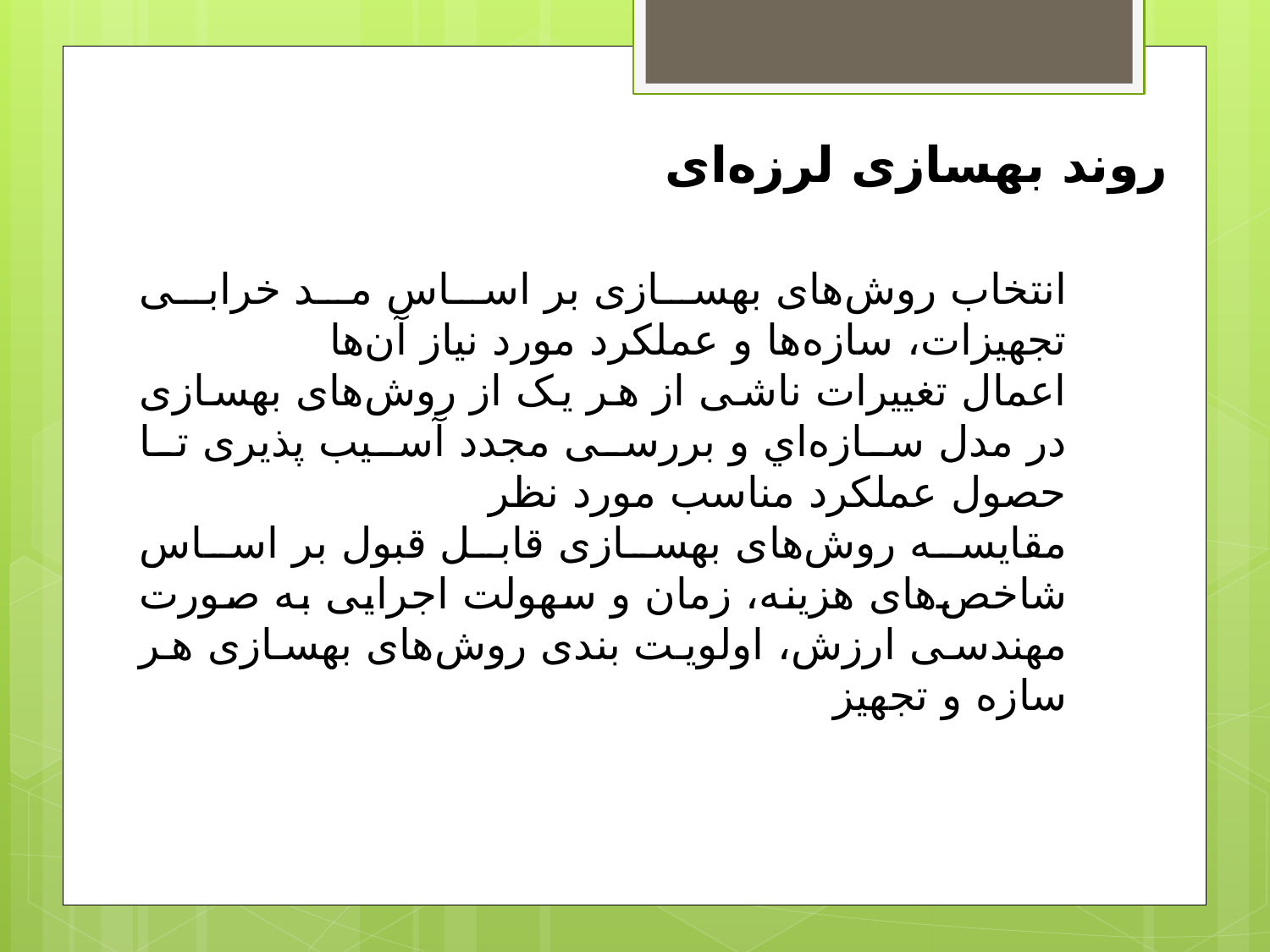

روند بهسازی لرزه‌ای
انتخاب روش‌های بهسازی بر اساس مد خرابی تجهیزات، سازه‌ها و عملکرد مورد نیاز آن‌ها
اعمال تغییرات ناشی از هر یک از روش‌های بهسازی در مدل سازه‌اي و بررسی مجدد آسیب پذیری تا حصول عملکرد مناسب مورد نظر
مقایسه روش‌های بهسازی قابل قبول بر اساس شاخص‌های هزینه، زمان و سهولت اجرایی به صورت مهندسی ارزش، اولویت بندی روش‌های بهسازی هر سازه و تجهیز